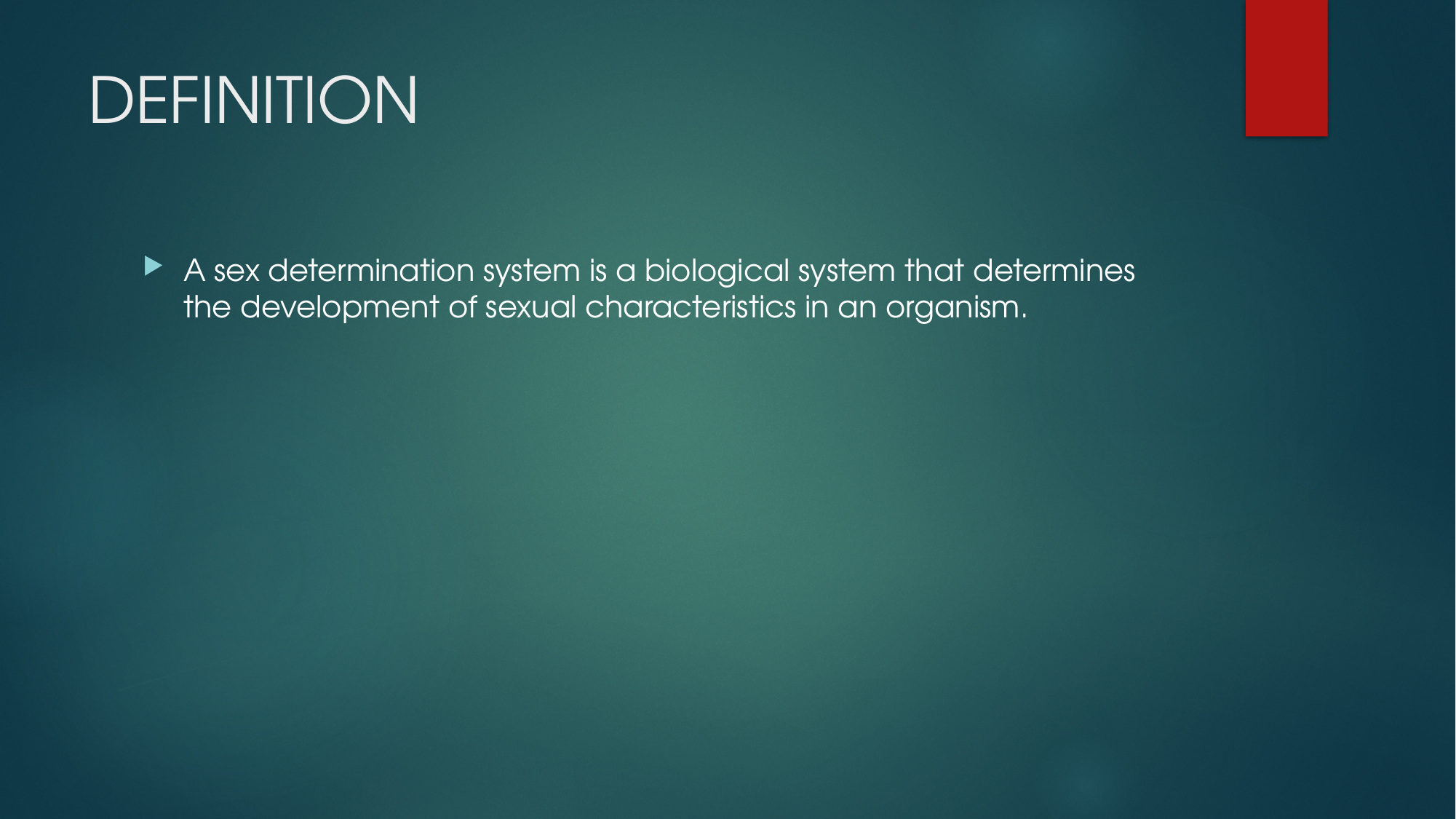

# DEFINITION
A sex determination system is a biological system that determines the development of sexual characteristics in an organism.